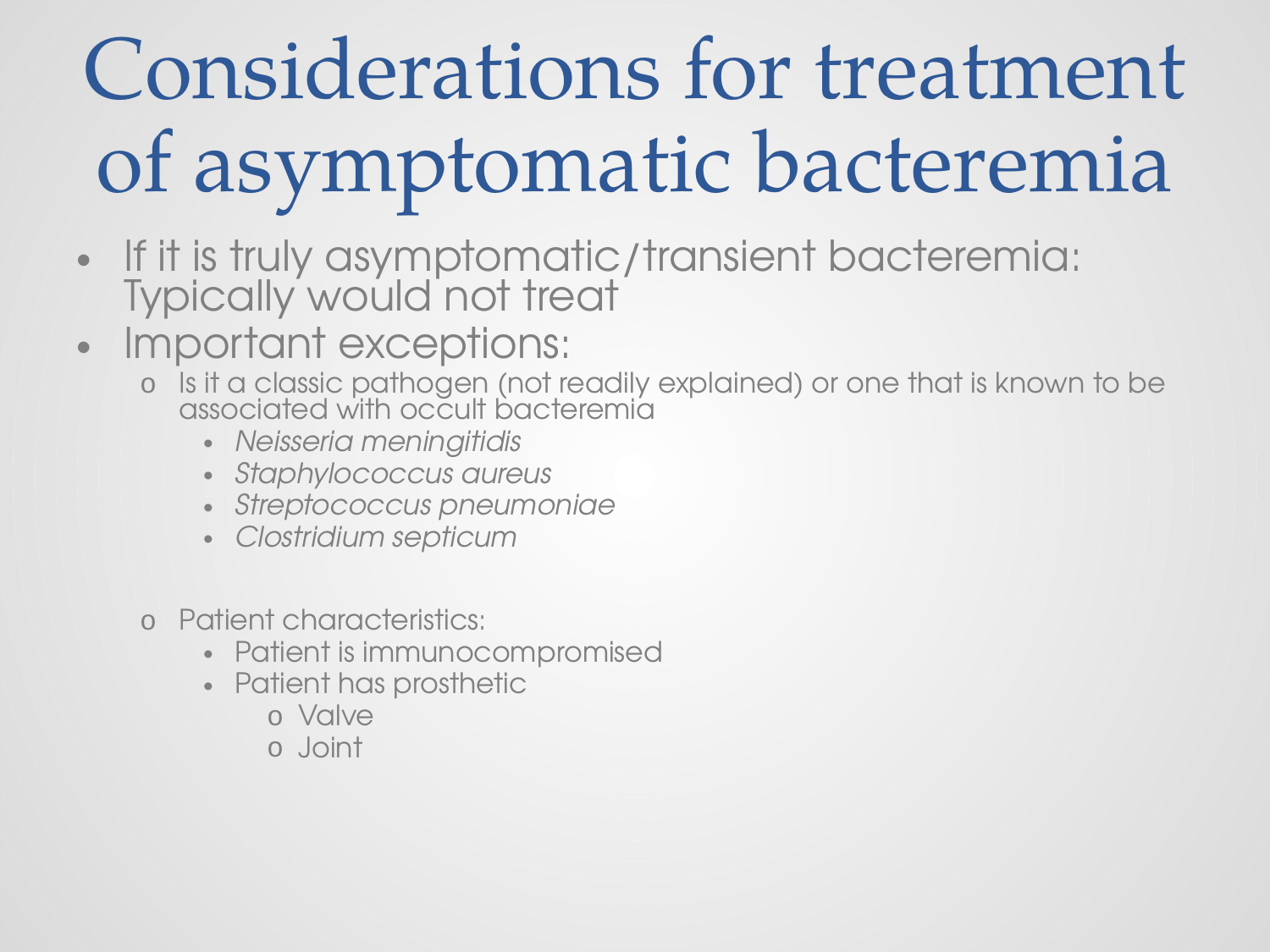

# Considerations for treatment of asymptomatic bacteremia
If it is truly asymptomatic/transient bacteremia:
Typically would not treat
Important exceptions:
Is it a classic pathogen (not readily explained) or one that is known to be associated with occult bacteremia
Neisseria meningitidis
Staphylococcus aureus
Streptococcus pneumoniae
Clostridium septicum

Patient characteristics:
Patient is immunocompromised
Patient has prosthetic
Valve
Joint